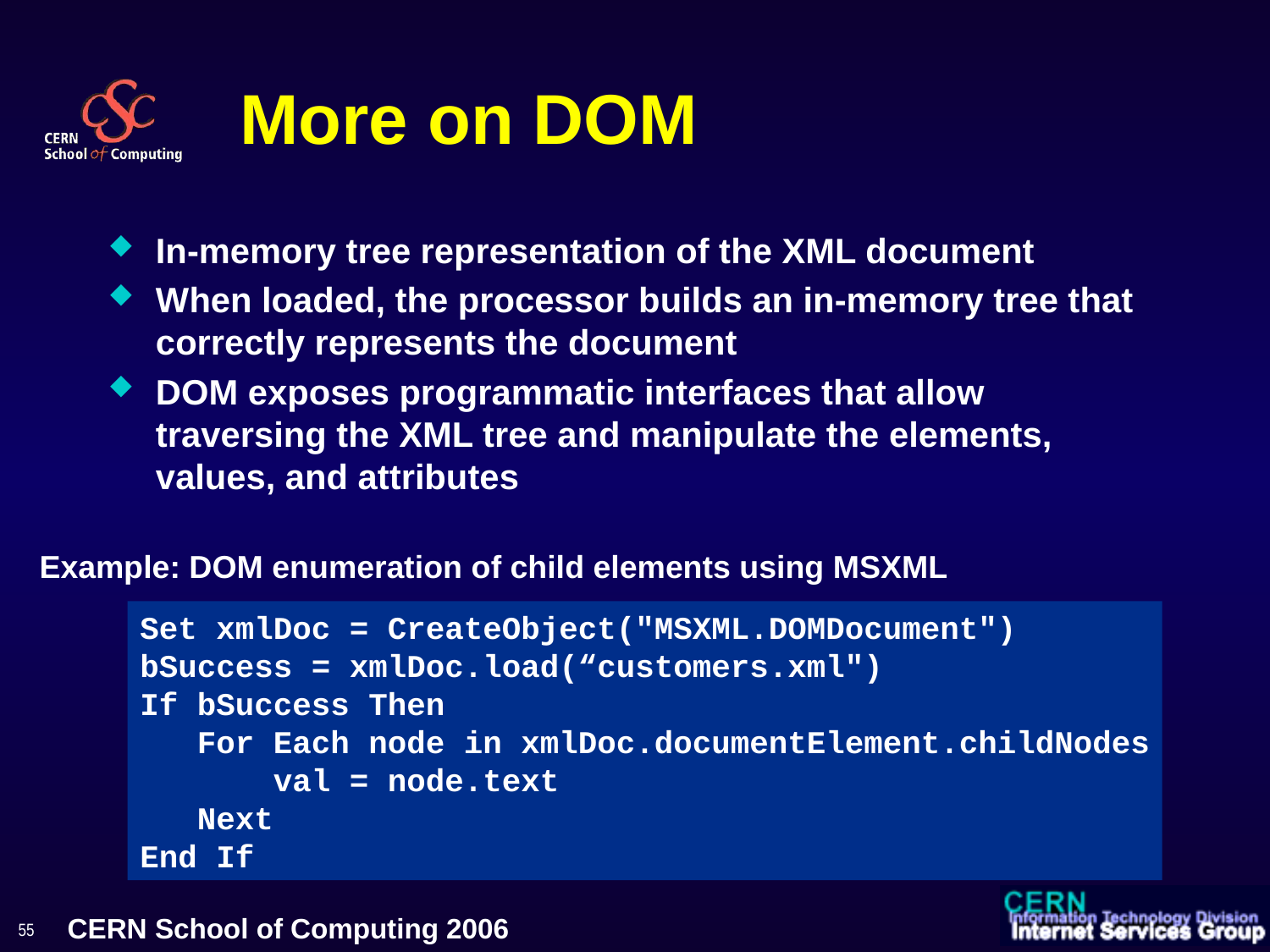

# More on DOM
In-memory tree representation of the XML document
When loaded, the processor builds an in-memory tree that correctly represents the document
DOM exposes programmatic interfaces that allow traversing the XML tree and manipulate the elements, values, and attributes
Example: DOM enumeration of child elements using MSXML
Set xmlDoc = CreateObject("MSXML.DOMDocument")
bSuccess = xmlDoc.load(“customers.xml")
If bSuccess Then
   For Each node in xmlDoc.documentElement.childNodes
       val = node.text
   Next
End If
55